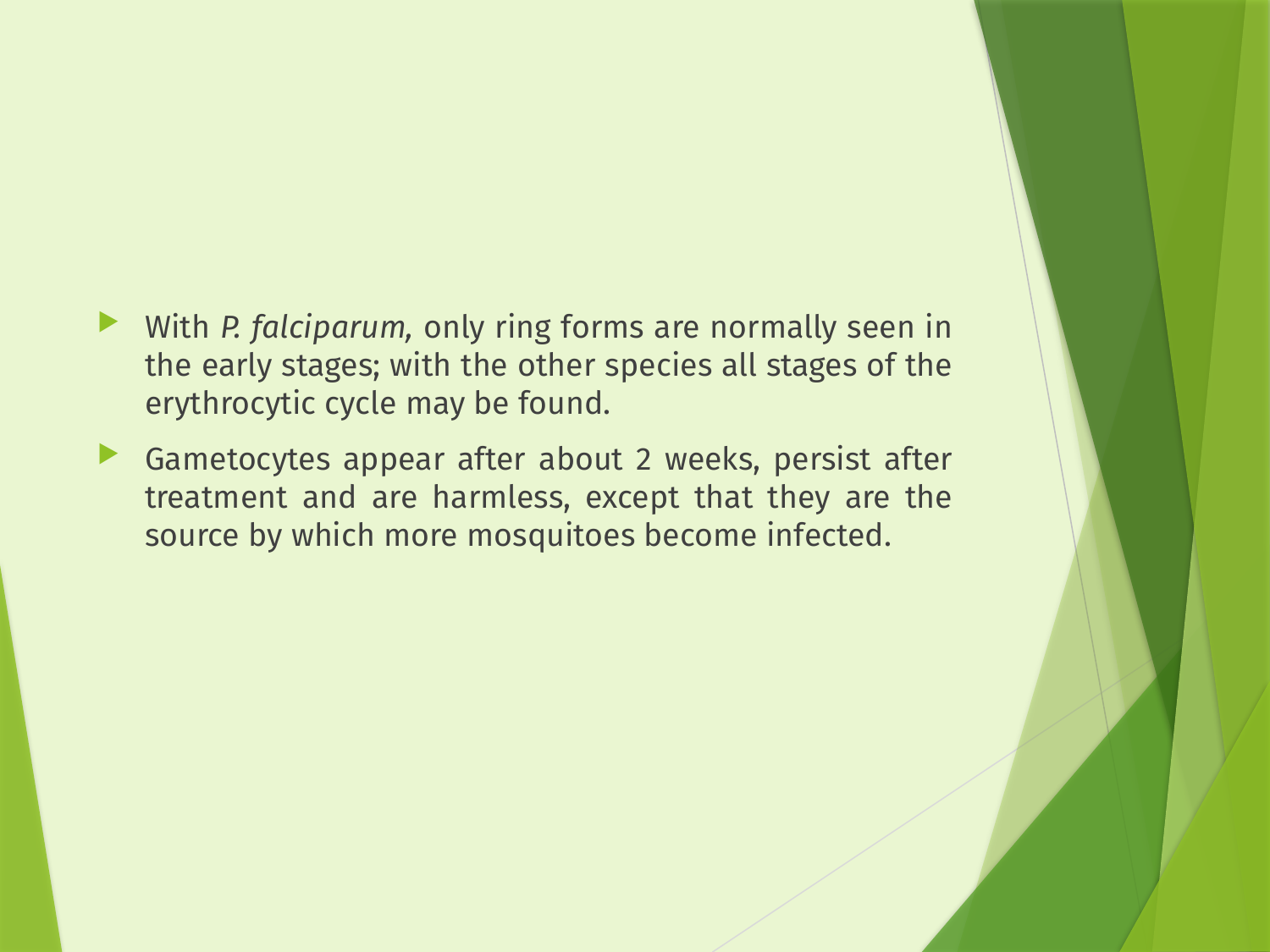

#
With P. falciparum, only ring forms are normally seen in the early stages; with the other species all stages of the erythrocytic cycle may be found.
Gametocytes appear after about 2 weeks, persist after treatment and are harmless, except that they are the source by which more mosquitoes become infected.